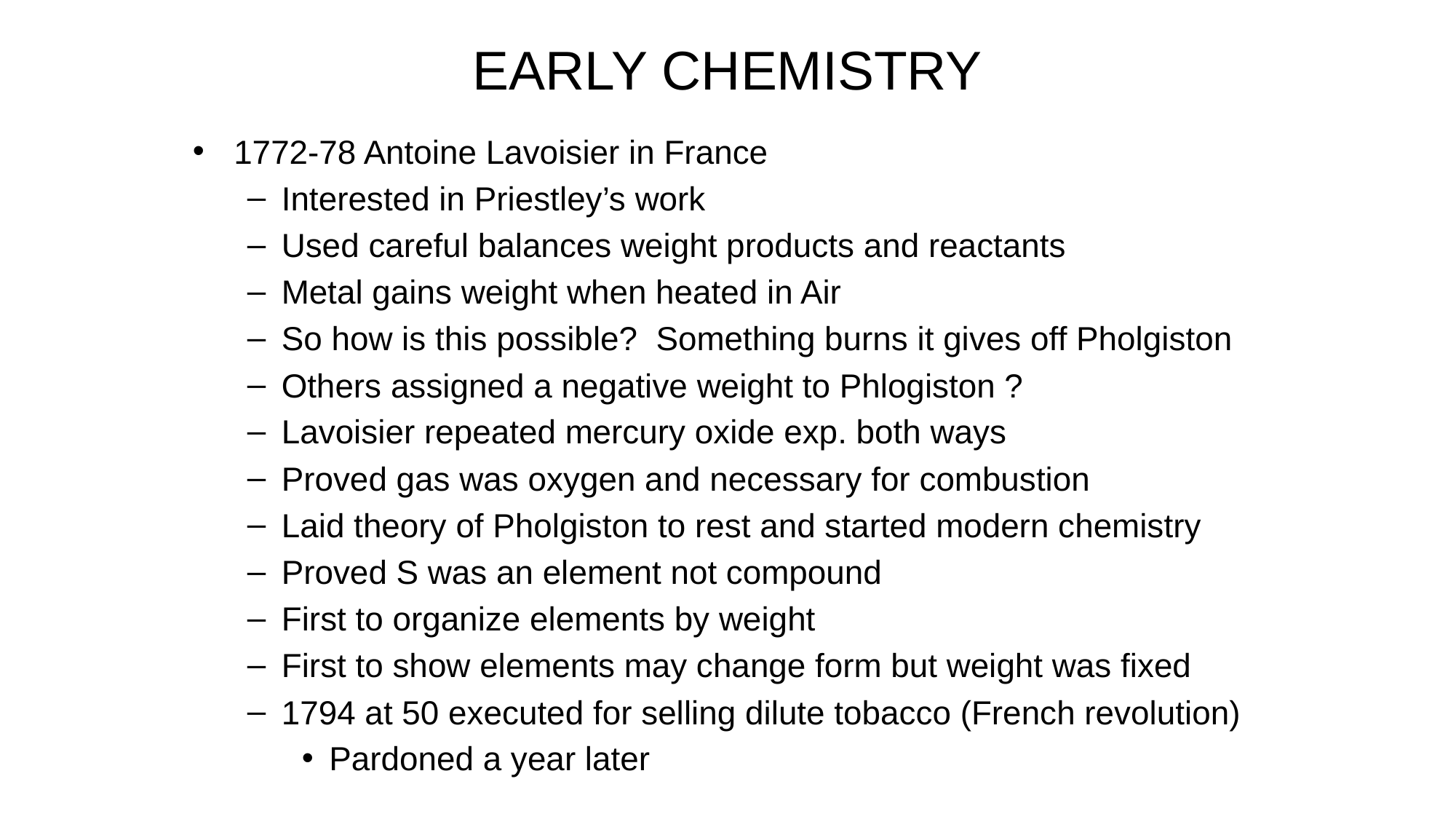

# Early Chemistry
1772-78 Antoine Lavoisier in France
Interested in Priestley’s work
Used careful balances weight products and reactants
Metal gains weight when heated in Air
So how is this possible?  Something burns it gives off Pholgiston
Others assigned a negative weight to Phlogiston ?
Lavoisier repeated mercury oxide exp. both ways
Proved gas was oxygen and necessary for combustion
Laid theory of Pholgiston to rest and started modern chemistry
Proved S was an element not compound
First to organize elements by weight
First to show elements may change form but weight was fixed
1794 at 50 executed for selling dilute tobacco (French revolution)
Pardoned a year later